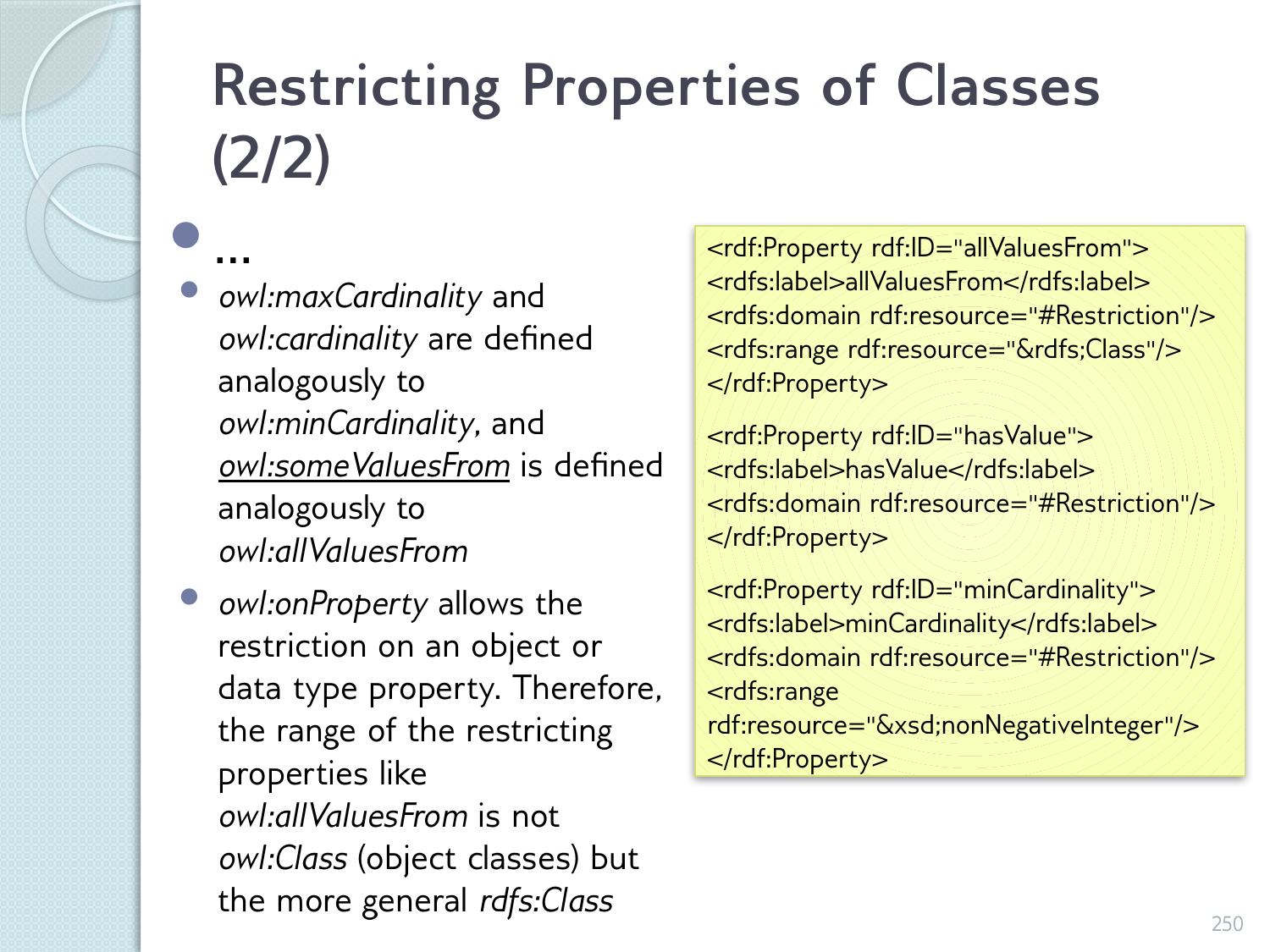

# Restricting Properties of Classes (2/2)
…
<rdf:Property rdf:ID="allValuesFrom">
<rdfs:label>allValuesFrom</rdfs:label>
<rdfs:domain rdf:resource="#Restriction"/>
<rdfs:range rdf:resource="&rdfs;Class"/>
</rdf:Property>

<rdf:Property rdf:ID="hasValue">
<rdfs:label>hasValue</rdfs:label>
<rdfs:domain rdf:resource="#Restriction"/>
</rdf:Property>

<rdf:Property rdf:ID="minCardinality">
<rdfs:label>minCardinality</rdfs:label>
<rdfs:domain rdf:resource="#Restriction"/>
<rdfs:range rdf:resource="&xsd;nonNegativeInteger"/>
</rdf:Property>
owl:maxCardinality and owl:cardinality are defined analogously to owl:minCardinality, and owl:someValuesFrom is defined analogously to owl:allValuesFrom
owl:onProperty allows the restriction on an object or data type property. Therefore, the range of the restricting properties like owl:allValuesFrom is not owl:Class (object classes) but the more general rdfs:Class
250